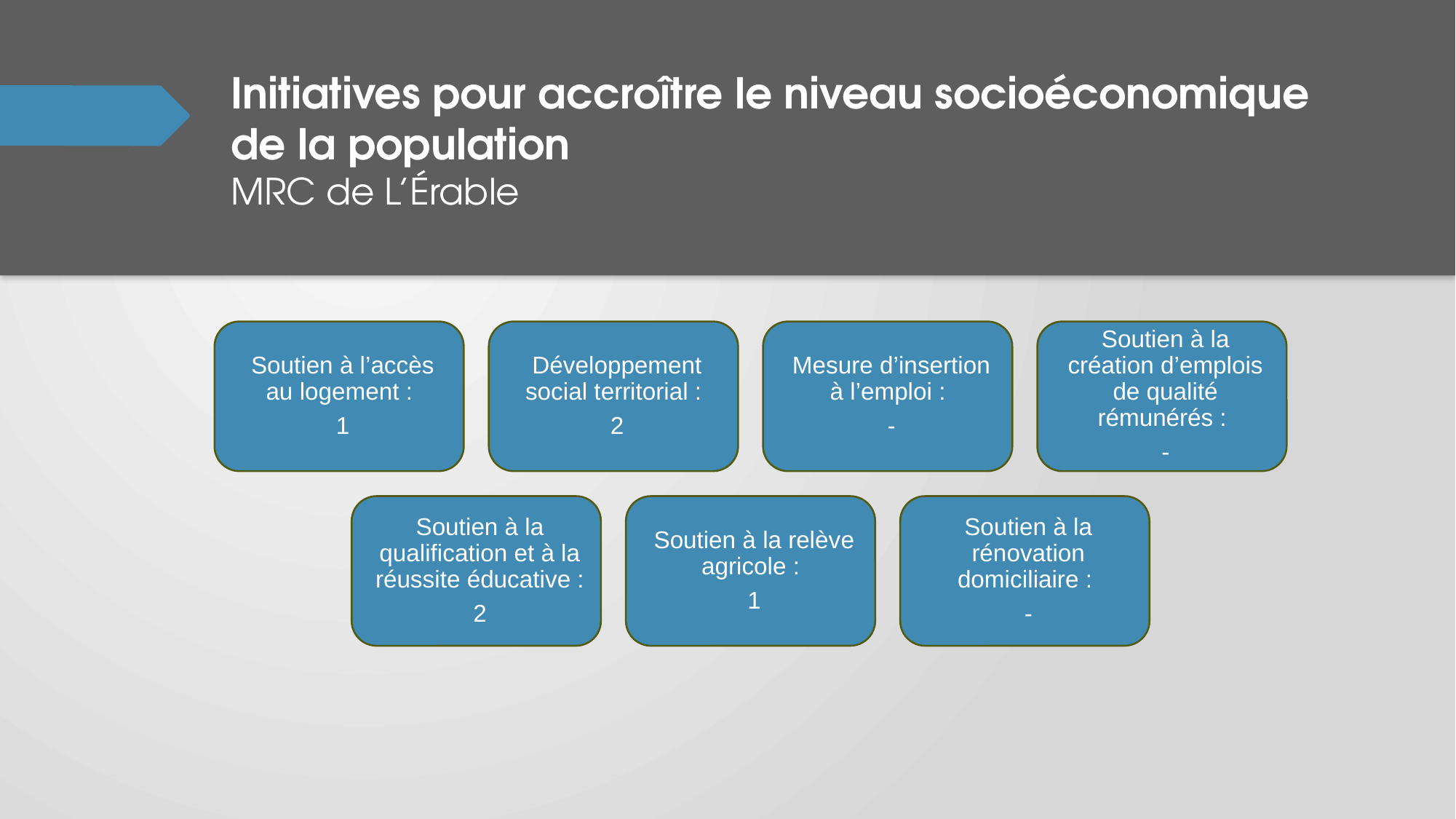

# Initiatives pour accroître le niveau socioéconomique de la population MRC de L’Érable

Soutien à l’accès au logement :
1
Développement social territorial :
2
Mesure d’insertion à l’emploi :
-
Soutien à la création d’emplois de qualité rémunérés :
-
Soutien à la qualification et à la réussite éducative :
2
Soutien à la relève agricole :
1
Soutien à la rénovation domiciliaire :
-